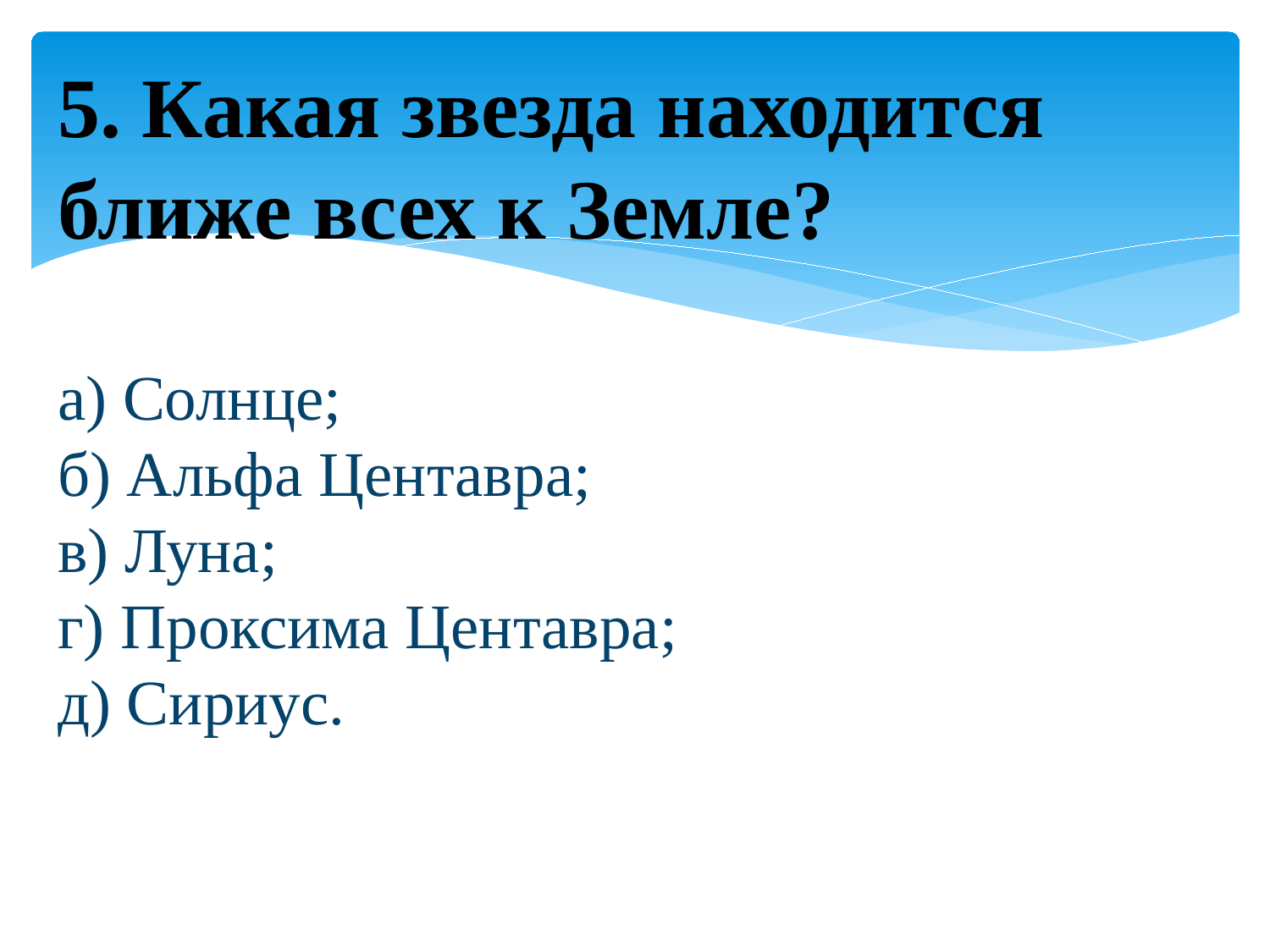

5. Какая звезда находится ближе всех к Земле?

а) Солнце;
б) Альфа Центавра;
в) Луна;
г) Проксима Центавра;
д) Сириус.